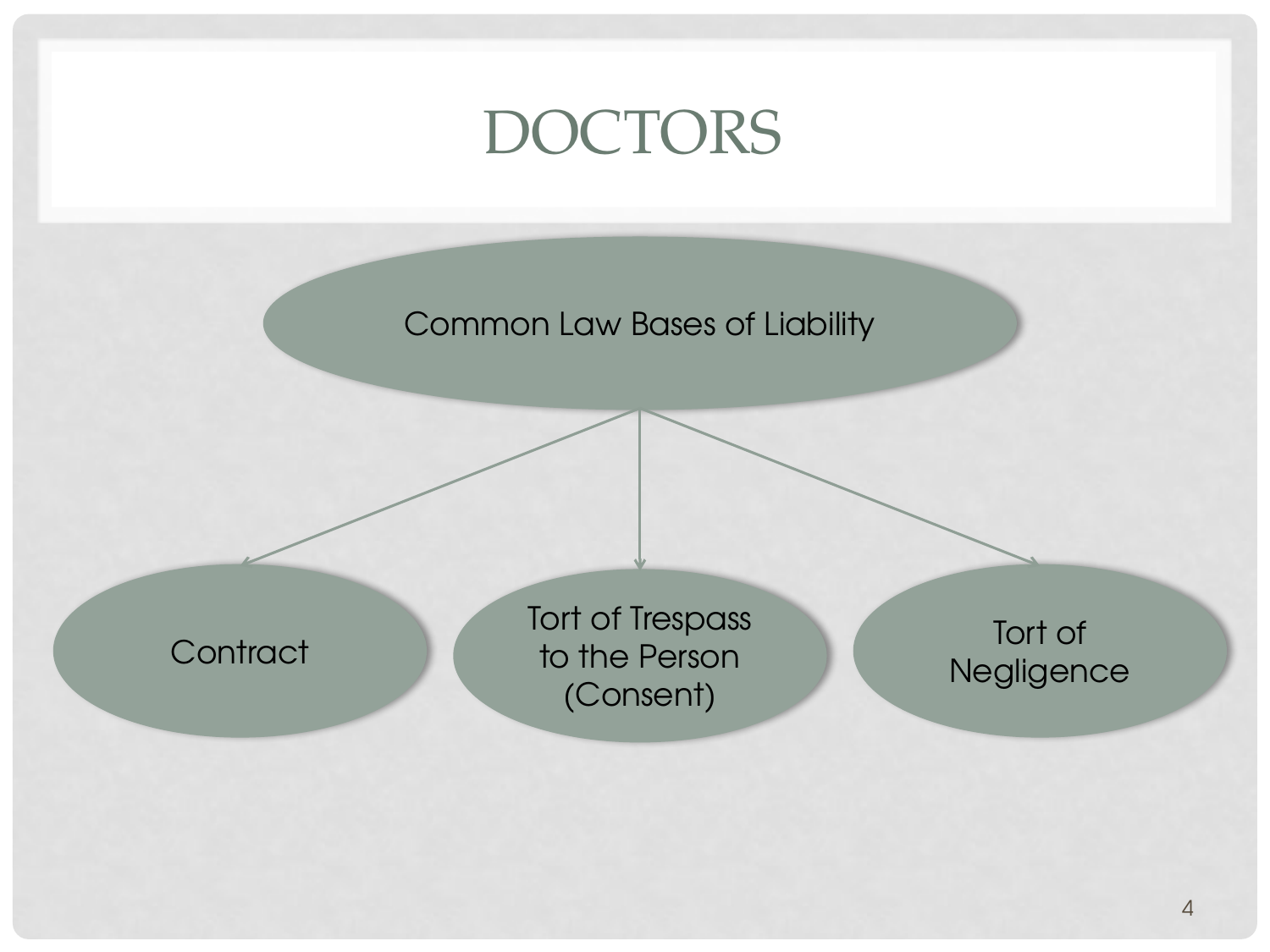

# Doctors
Common Law Bases of Liability
Contract
Tort of Negligence
Tort of Trespass to the Person
(Consent)
4